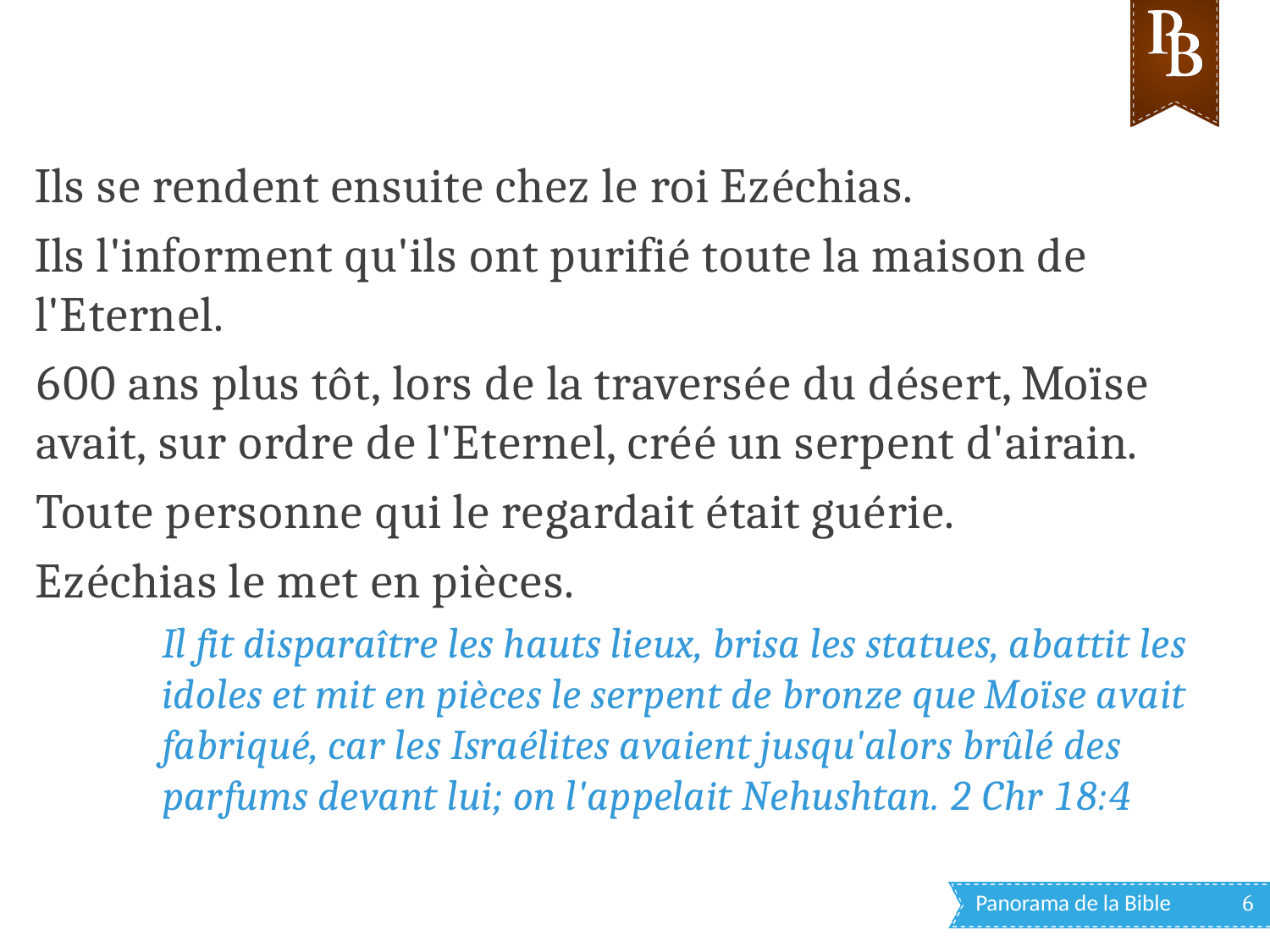

Ils se rendent ensuite chez le roi Ezéchias.
Ils l'informent qu'ils ont purifié toute la maison de l'Eternel.
600 ans plus tôt, lors de la traversée du désert, Moïse avait, sur ordre de l'Eternel, créé un serpent d'airain.
Toute personne qui le regardait était guérie.
Ezéchias le met en pièces.
Il fit disparaître les hauts lieux, brisa les statues, abattit les idoles et mit en pièces le serpent de bronze que Moïse avait fabriqué, car les Israélites avaient jusqu'alors brûlé des parfums devant lui; on l'appelait Nehushtan. 2 Chr 18:4